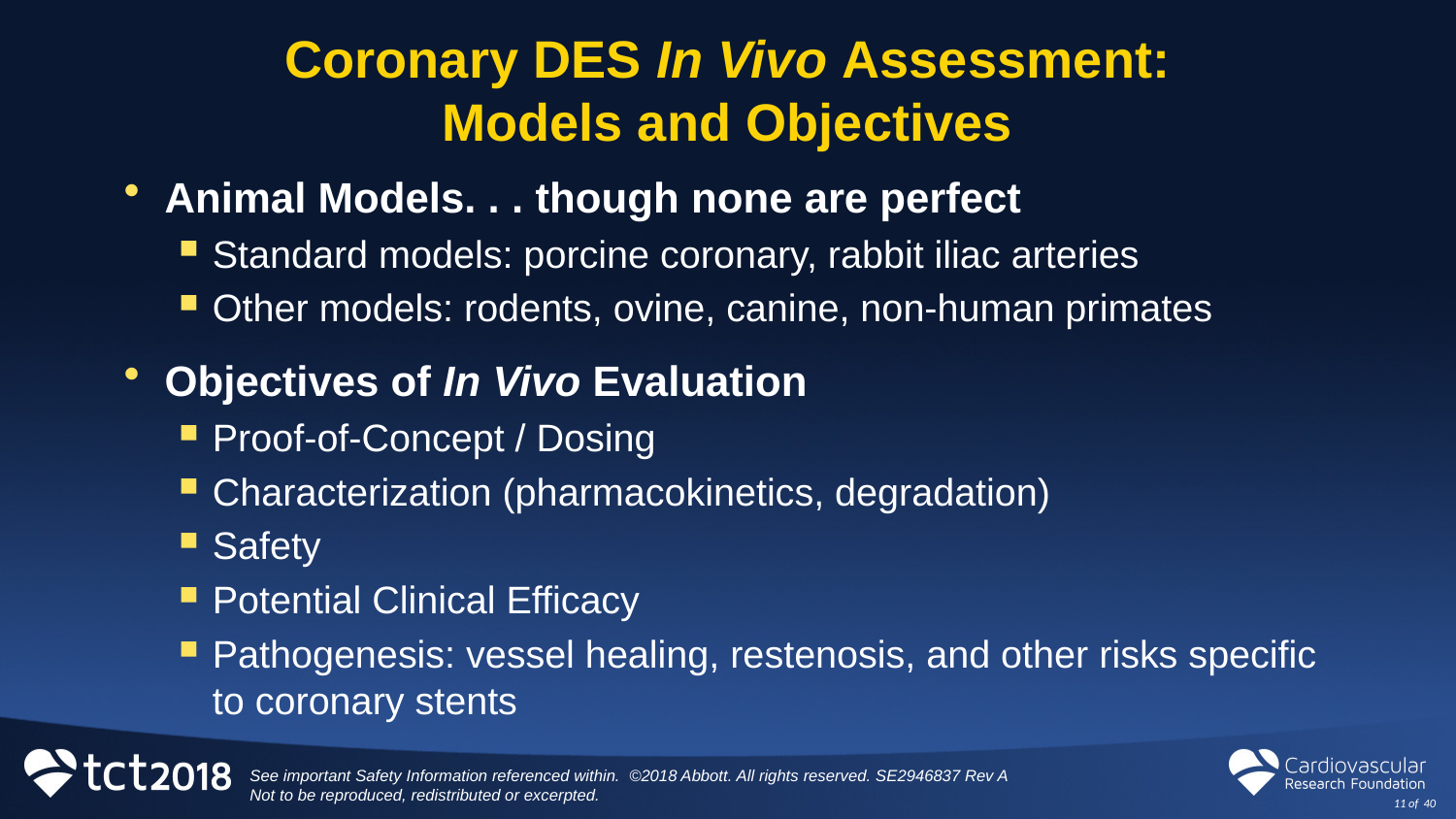

# Coronary DES In Vivo Assessment: Models and Objectives
Animal Models. . . though none are perfect
Standard models: porcine coronary, rabbit iliac arteries
Other models: rodents, ovine, canine, non-human primates
Objectives of In Vivo Evaluation
Proof-of-Concept / Dosing
Characterization (pharmacokinetics, degradation)
Safety
Potential Clinical Efficacy
Pathogenesis: vessel healing, restenosis, and other risks specific to coronary stents